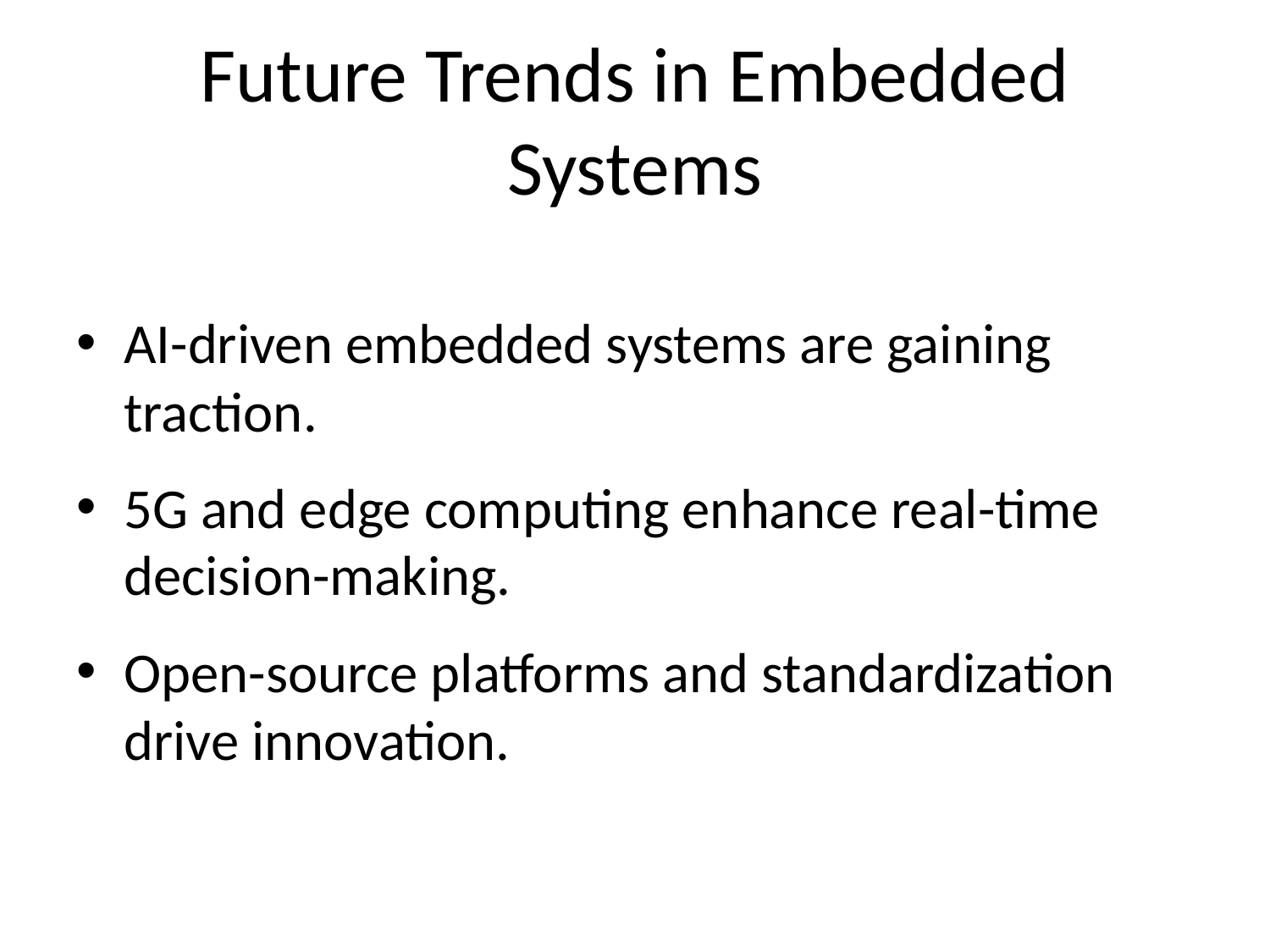

# Future Trends in Embedded Systems

AI-driven embedded systems are gaining traction.
5G and edge computing enhance real-time decision-making.
Open-source platforms and standardization drive innovation.